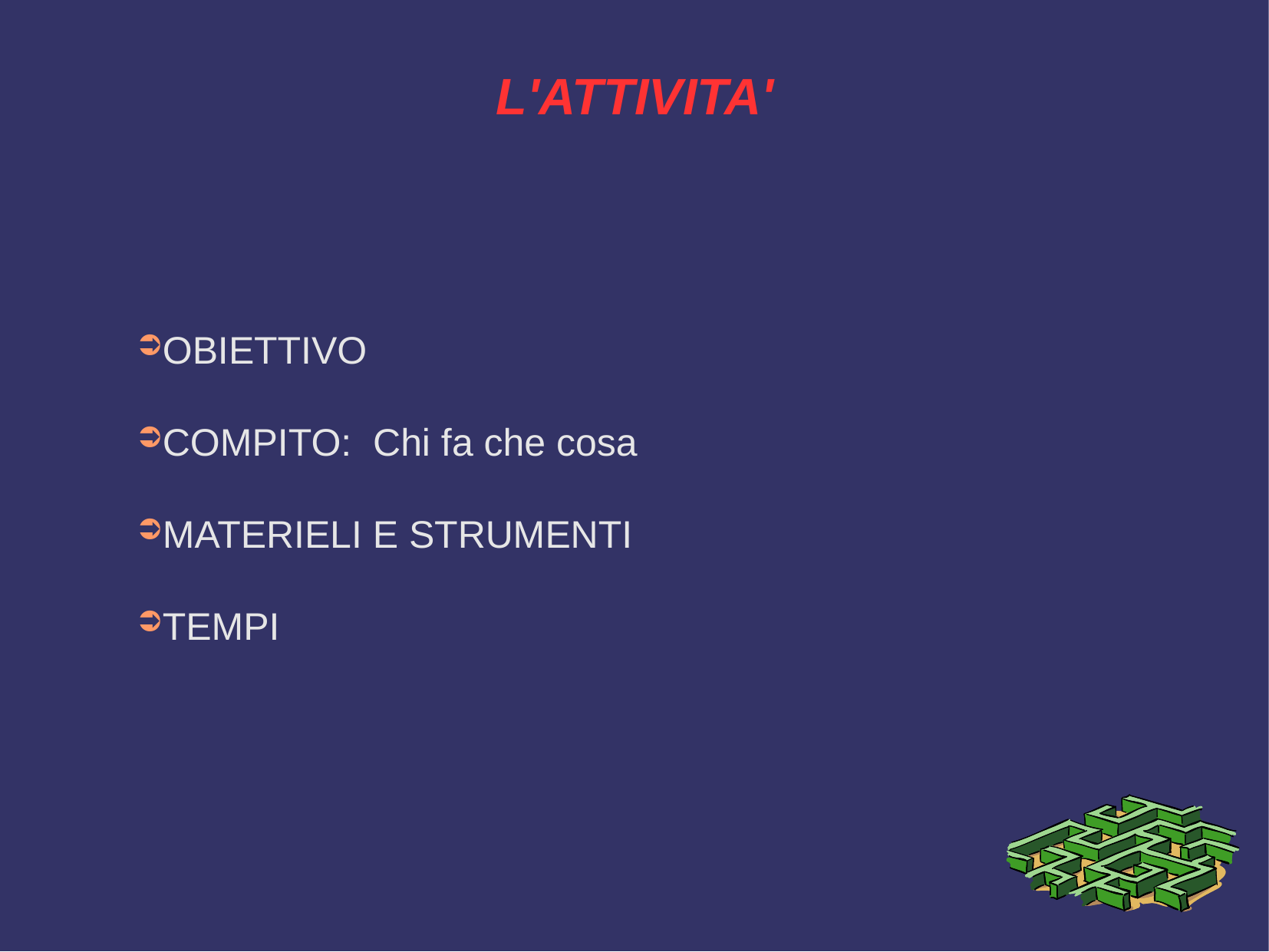

L'ATTIVITA'

OBIETTIVO

COMPITO:  Chi fa che cosa

MATERIELI E STRUMENTI

TEMPI